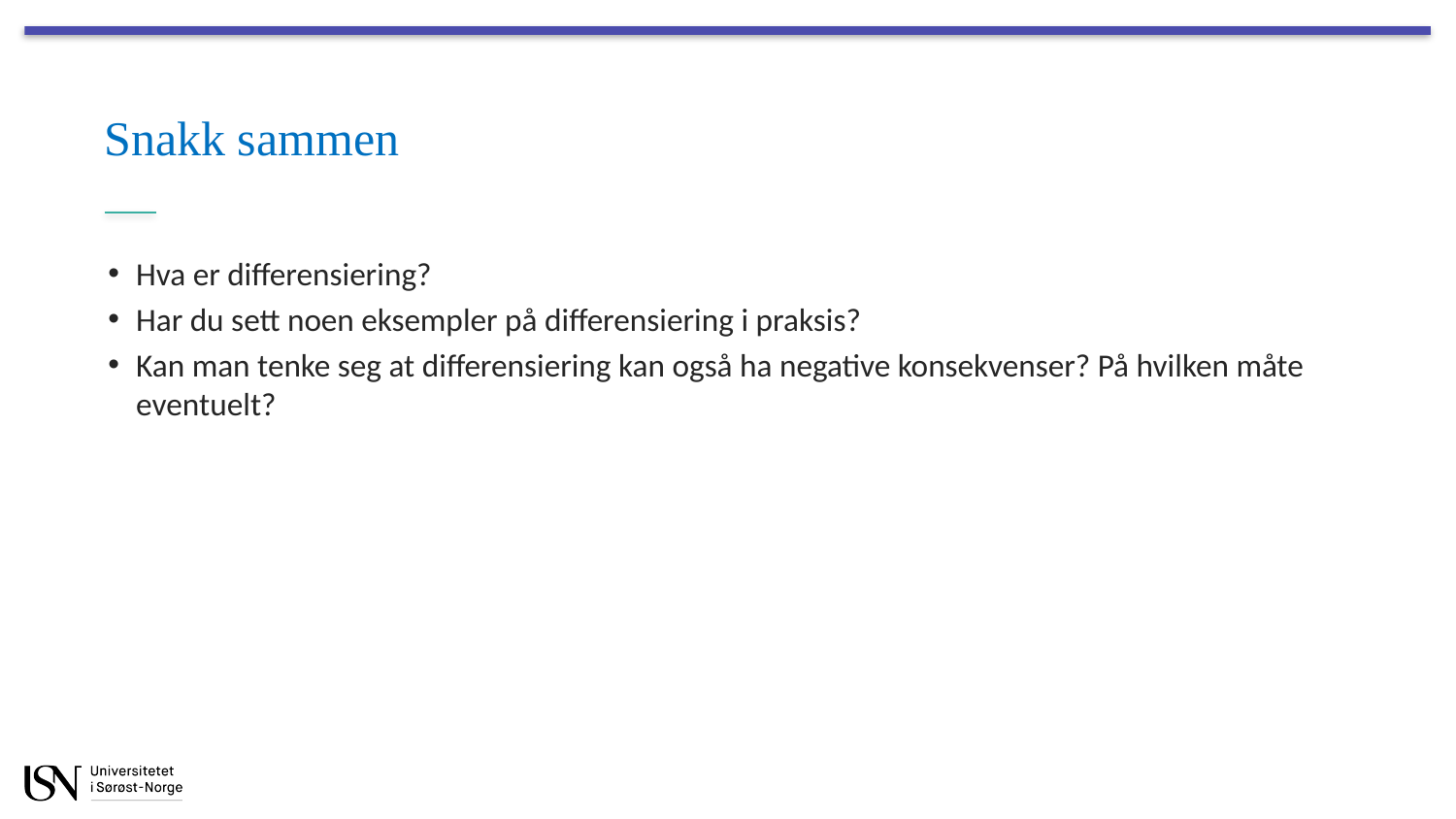

# Snakk sammen
Hva er differensiering?
Har du sett noen eksempler på differensiering i praksis?
Kan man tenke seg at differensiering kan også ha negative konsekvenser? På hvilken måte eventuelt?